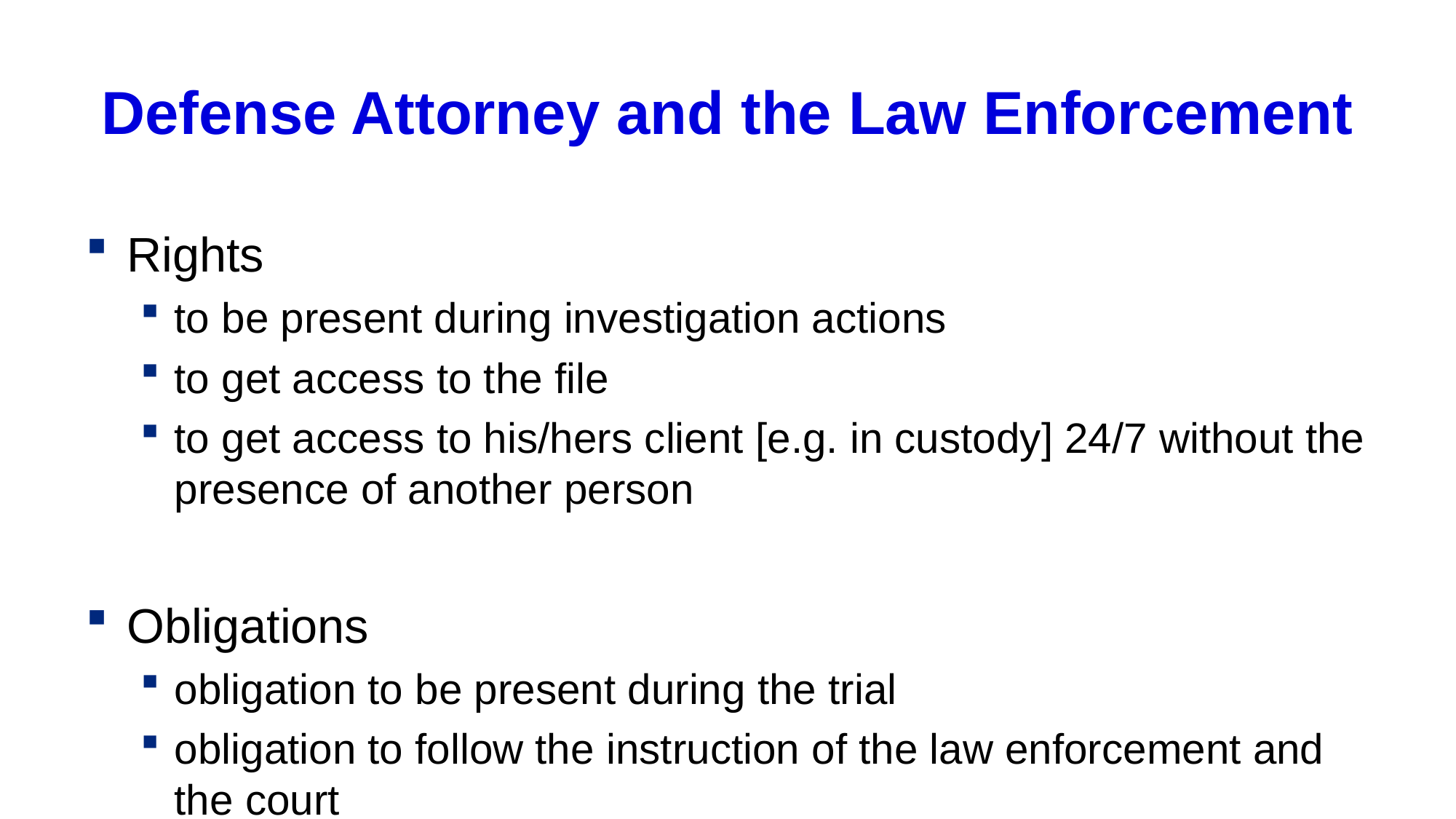

# Defense Attorney and the Law Enforcement
Rights
to be present during investigation actions
to get access to the file
to get access to his/hers client [e.g. in custody] 24/7 without the presence of another person

Obligations
obligation to be present during the trial
obligation to follow the instruction of the law enforcement and the court